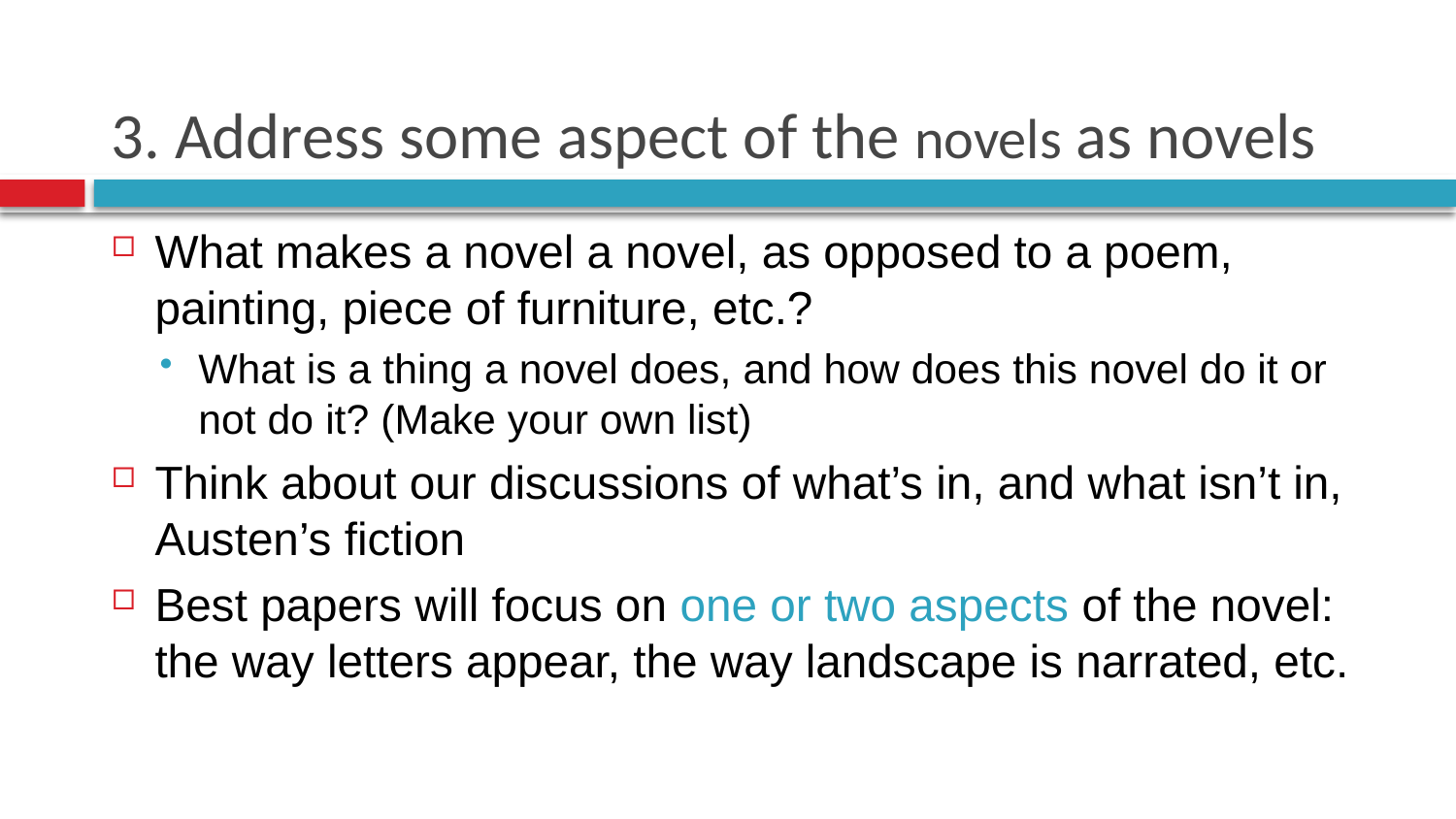

# 3. Address some aspect of the novels as novels
What makes a novel a novel, as opposed to a poem, painting, piece of furniture, etc.?
What is a thing a novel does, and how does this novel do it or not do it? (Make your own list)
Think about our discussions of what’s in, and what isn’t in, Austen’s fiction
Best papers will focus on one or two aspects of the novel: the way letters appear, the way landscape is narrated, etc.